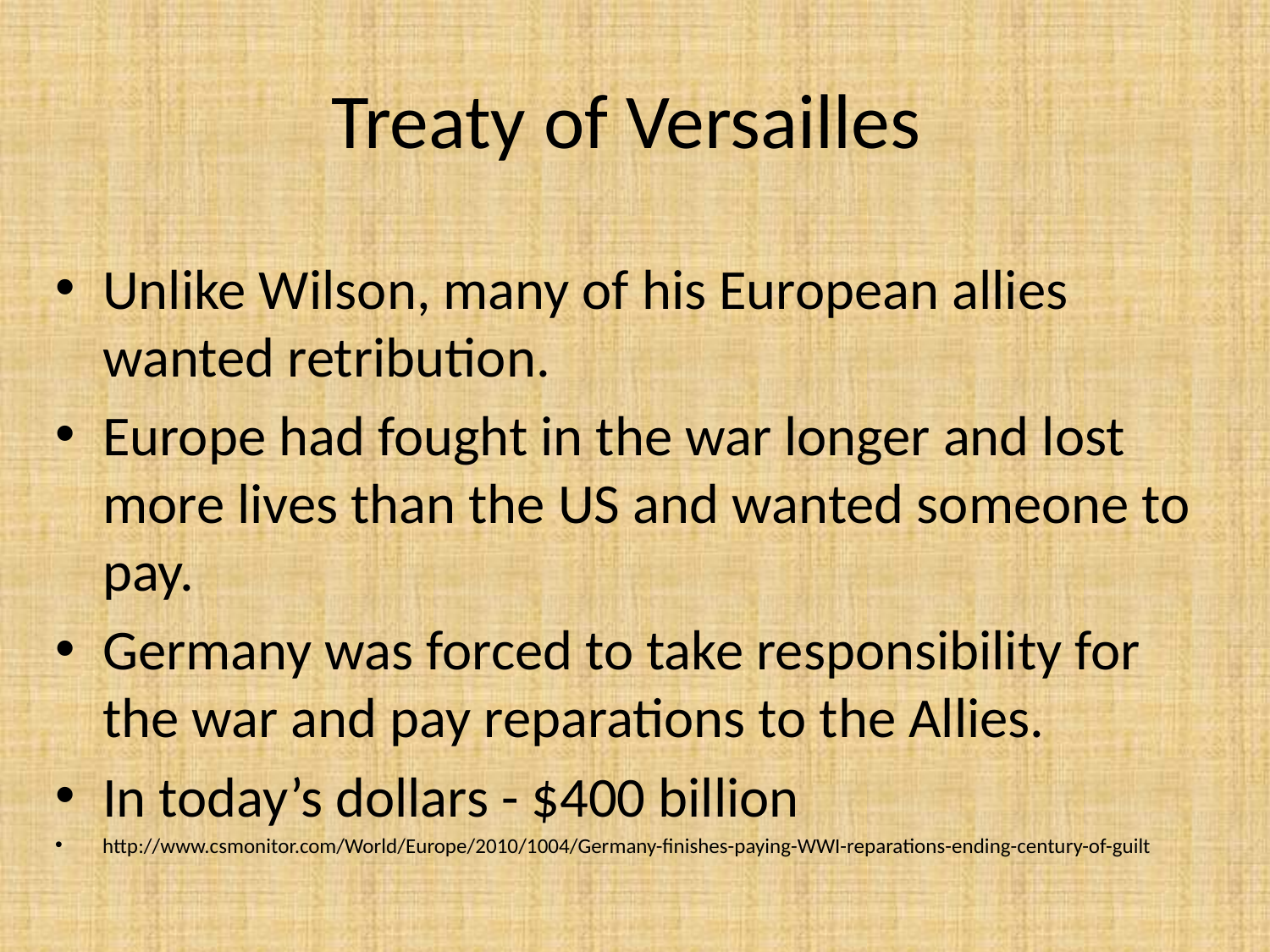

# Treaty of Versailles
Unlike Wilson, many of his European allies wanted retribution.
Europe had fought in the war longer and lost more lives than the US and wanted someone to pay.
Germany was forced to take responsibility for the war and pay reparations to the Allies.
In today’s dollars - $400 billion
http://www.csmonitor.com/World/Europe/2010/1004/Germany-finishes-paying-WWI-reparations-ending-century-of-guilt